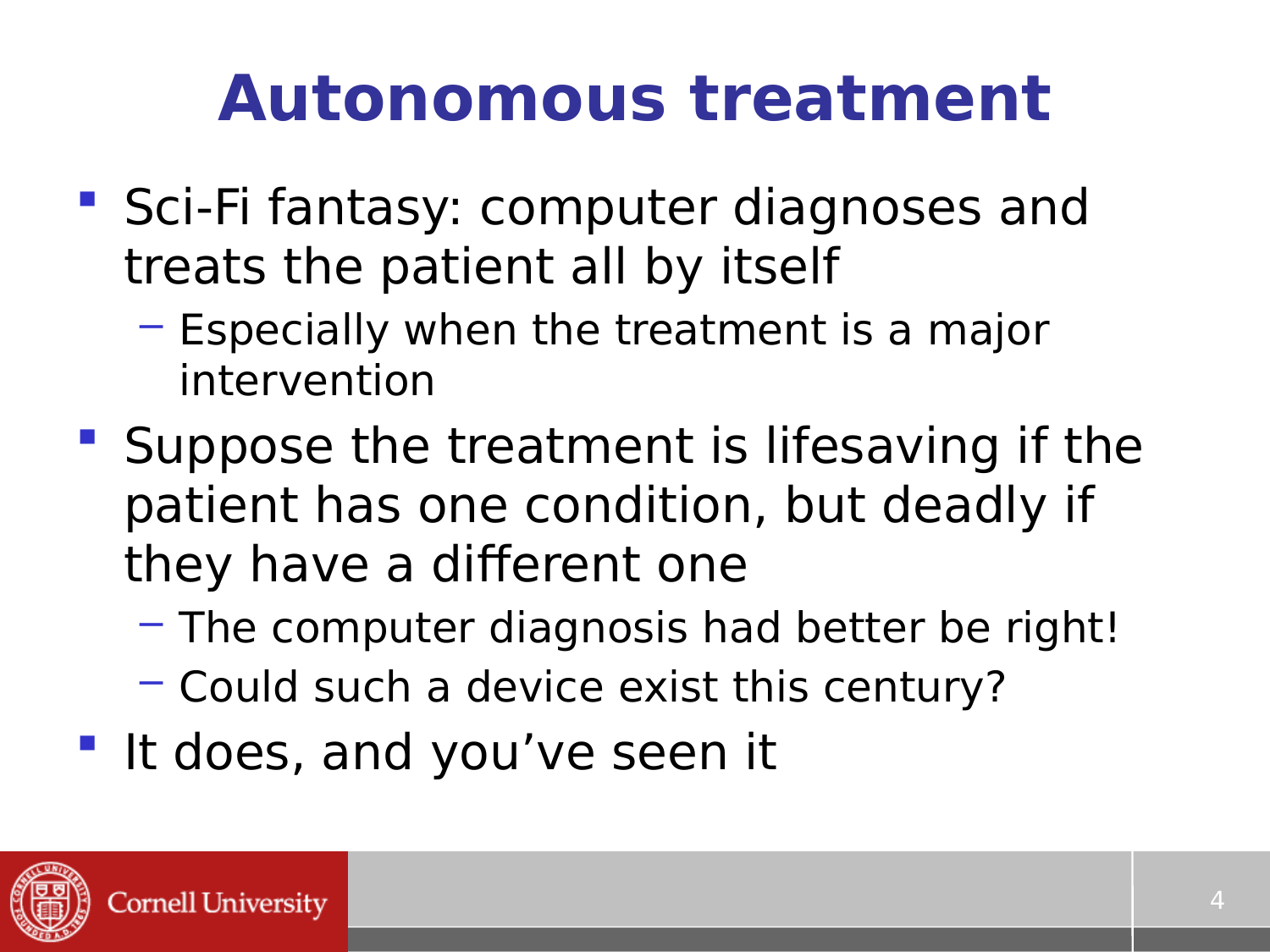

# Autonomous treatment
Sci-Fi fantasy: computer diagnoses and treats the patient all by itself
Especially when the treatment is a major intervention
Suppose the treatment is lifesaving if the patient has one condition, but deadly if they have a different one
The computer diagnosis had better be right!
Could such a device exist this century?
It does, and you’ve seen it

4